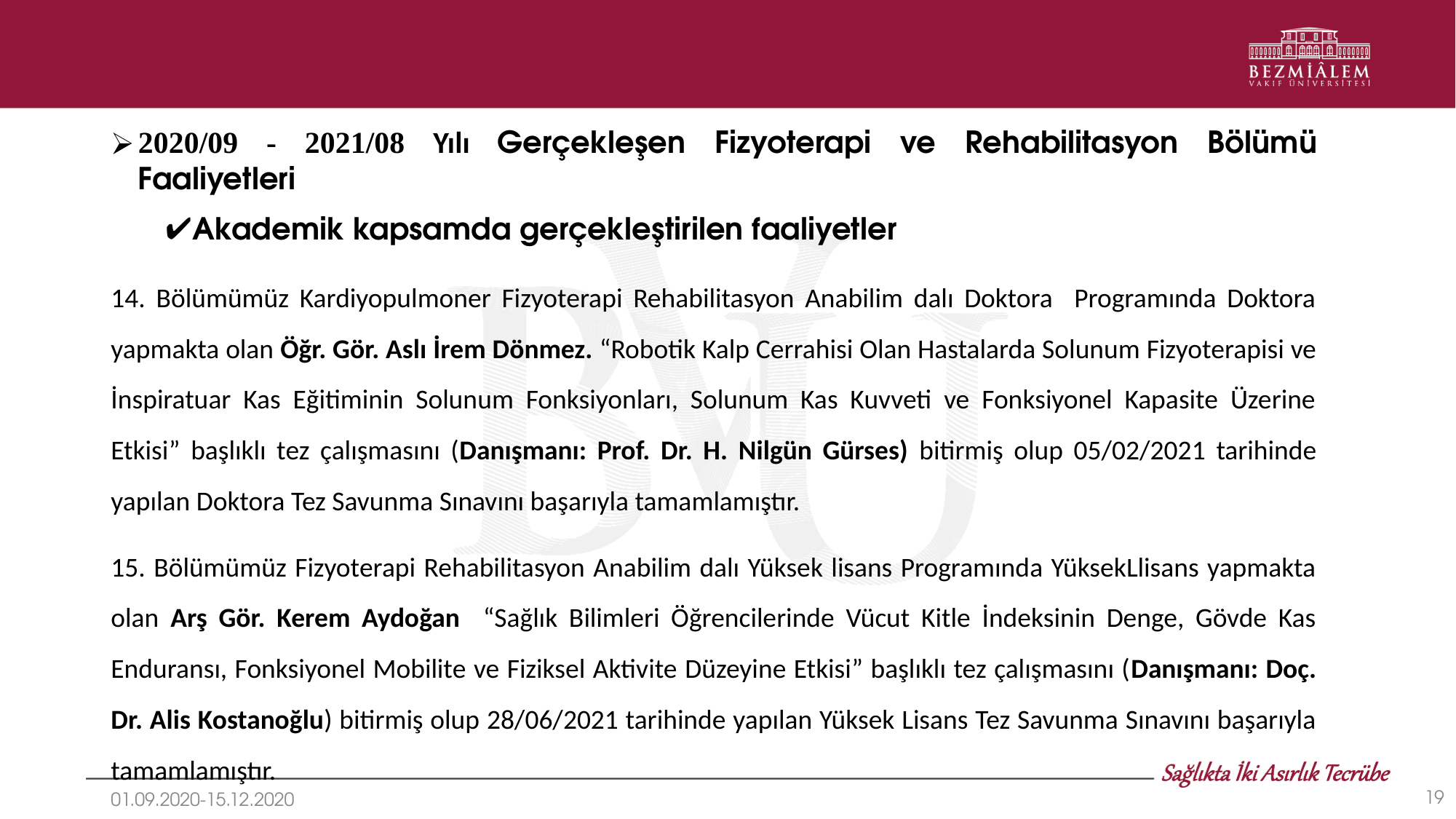

#
2020/09 - 2021/08 Yılı Gerçekleşen Fizyoterapi ve Rehabilitasyon Bölümü Faaliyetleri
Akademik kapsamda gerçekleştirilen faaliyetler
14. Bölümümüz Kardiyopulmoner Fizyoterapi Rehabilitasyon Anabilim dalı Doktora  Programında Doktora yapmakta olan Öğr. Gör. Aslı İrem Dönmez. “Robotik Kalp Cerrahisi Olan Hastalarda Solunum Fizyoterapisi ve İnspiratuar Kas Eğitiminin Solunum Fonksiyonları, Solunum Kas Kuvveti ve Fonksiyonel Kapasite Üzerine Etkisi” başlıklı tez çalışmasını (Danışmanı: Prof. Dr. H. Nilgün Gürses) bitirmiş olup 05/02/2021 tarihinde yapılan Doktora Tez Savunma Sınavını başarıyla tamamlamıştır.
15. Bölümümüz Fizyoterapi Rehabilitasyon Anabilim dalı Yüksek lisans Programında YüksekLlisans yapmakta olan Arş Gör. Kerem Aydoğan  “Sağlık Bilimleri Öğrencilerinde Vücut Kitle İndeksinin Denge, Gövde Kas Enduransı, Fonksiyonel Mobilite ve Fiziksel Aktivite Düzeyine Etkisi” başlıklı tez çalışmasını (Danışmanı: Doç. Dr. Alis Kostanoğlu) bitirmiş olup 28/06/2021 tarihinde yapılan Yüksek Lisans Tez Savunma Sınavını başarıyla tamamlamıştır.

19
01.09.2020-15.12.2020